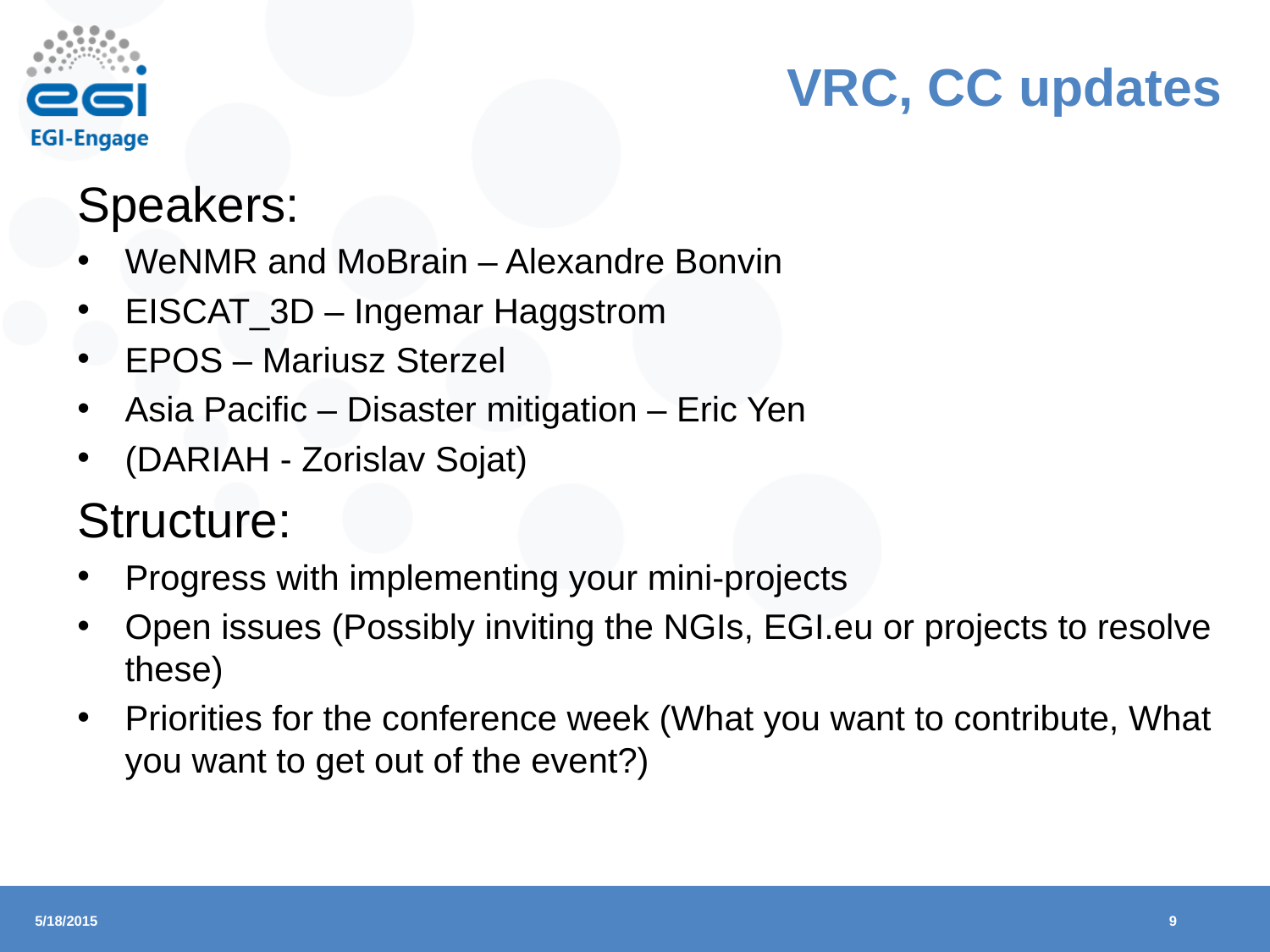

# VRC, CC updates
Speakers:
WeNMR and MoBrain – Alexandre Bonvin
EISCAT_3D – Ingemar Haggstrom
EPOS – Mariusz Sterzel
Asia Pacific – Disaster mitigation – Eric Yen
(DARIAH - Zorislav Sojat)
Structure:
Progress with implementing your mini-projects
Open issues (Possibly inviting the NGIs, EGI.eu or projects to resolve these)
Priorities for the conference week (What you want to contribute, What you want to get out of the event?)